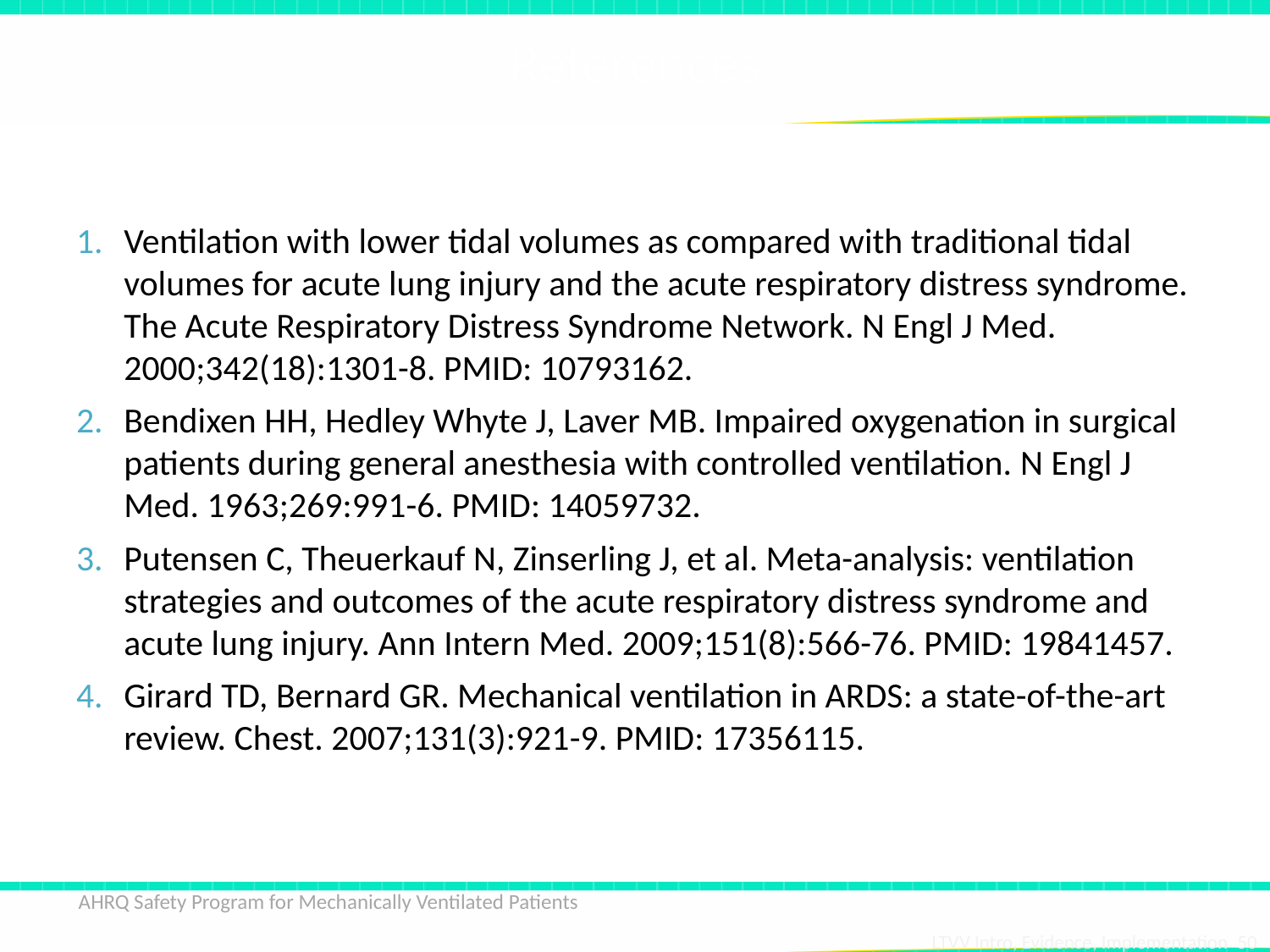

# References
Ventilation with lower tidal volumes as compared with traditional tidal volumes for acute lung injury and the acute respiratory distress syndrome. The Acute Respiratory Distress Syndrome Network. N Engl J Med. 2000;342(18):1301-8. PMID: 10793162.
Bendixen HH, Hedley Whyte J, Laver MB. Impaired oxygenation in surgical patients during general anesthesia with controlled ventilation. N Engl J Med. 1963;269:991-6. PMID: 14059732.
Putensen C, Theuerkauf N, Zinserling J, et al. Meta-analysis: ventilation strategies and outcomes of the acute respiratory distress syndrome and acute lung injury. Ann Intern Med. 2009;151(8):566-76. PMID: 19841457.
Girard TD, Bernard GR. Mechanical ventilation in ARDS: a state-of-the-art review. Chest. 2007;131(3):921-9. PMID: 17356115.